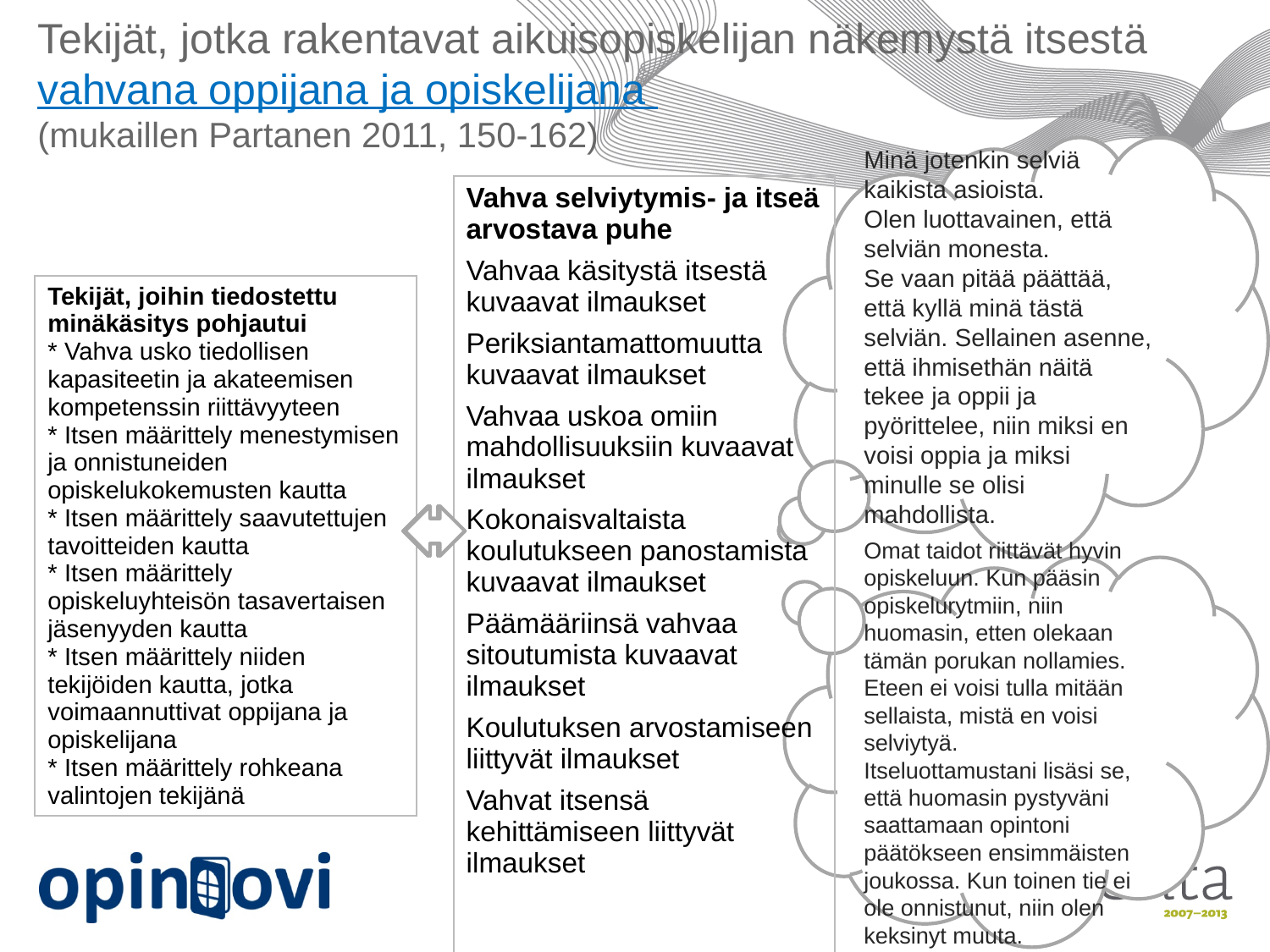

# Tekijät, jotka rakentavat aikuisopiskelijan näkemystä itsestä vahvana oppijana ja opiskelijana (mukaillen Partanen 2011, 150-162)
Minä jotenkin selviä kaikista asioista.
Olen luottavainen, että selviän monesta.
Se vaan pitää päättää, että kyllä minä tästä selviän. Sellainen asenne, että ihmisethän näitä tekee ja oppii ja pyörittelee, niin miksi en voisi oppia ja miksi minulle se olisi mahdollista.
| Vahva selviytymis- ja itseä arvostava puhe Vahvaa käsitystä itsestä kuvaavat ilmaukset Periksiantamattomuutta kuvaavat ilmaukset Vahvaa uskoa omiin mahdollisuuksiin kuvaavat ilmaukset Kokonaisvaltaista koulutukseen panostamista kuvaavat ilmaukset Päämääriinsä vahvaa sitoutumista kuvaavat ilmaukset Koulutuksen arvostamiseen liittyvät ilmaukset Vahvat itsensä kehittämiseen liittyvät ilmaukset |
| --- |
| Tekijät, joihin tiedostettu minäkäsitys pohjautui \* Vahva usko tiedollisen kapasiteetin ja akateemisen kompetenssin riittävyyteen \* Itsen määrittely menestymisen ja onnistuneiden opiskelukokemusten kautta \* Itsen määrittely saavutettujen tavoitteiden kautta \* Itsen määrittely opiskeluyhteisön tasavertaisen jäsenyyden kautta \* Itsen määrittely niiden tekijöiden kautta, jotka voimaannuttivat oppijana ja opiskelijana \* Itsen määrittely rohkeana valintojen tekijänä |
| --- |

Omat taidot riittävät hyvin opiskeluun. Kun pääsin opiskelurytmiin, niin huomasin, etten olekaan tämän porukan nollamies.
Eteen ei voisi tulla mitään sellaista, mistä en voisi selviytyä.
Itseluottamustani lisäsi se, että huomasin pystyväni  saattamaan opintoni päätökseen ensimmäisten joukossa. Kun toinen tie ei ole onnistunut, niin olen keksinyt muuta.